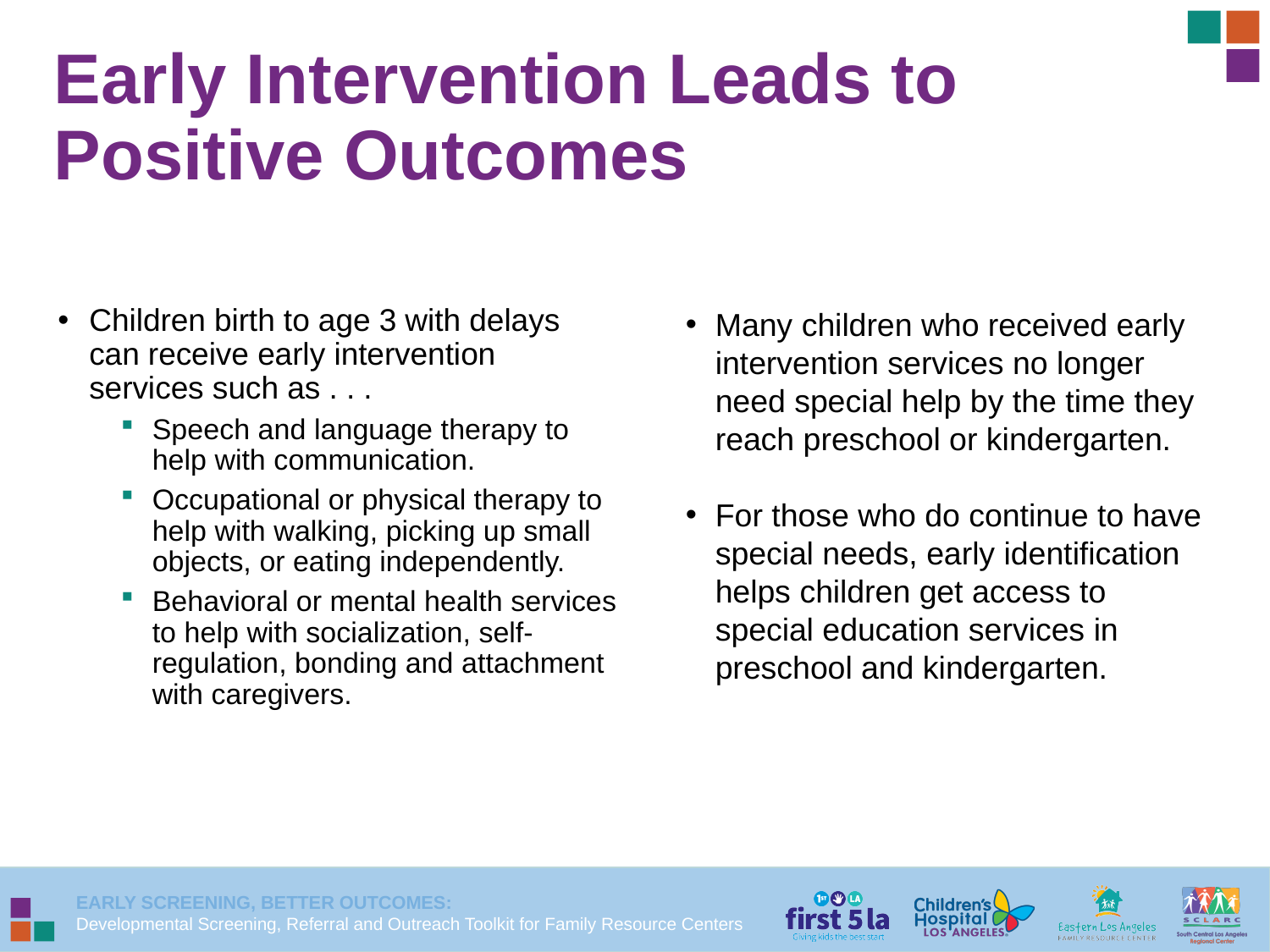

# Early Intervention Leads to Positive Outcomes
Children birth to age 3 with delays can receive early intervention services such as . . .
Speech and language therapy to help with communication.
Occupational or physical therapy to help with walking, picking up small objects, or eating independently.
Behavioral or mental health services to help with socialization, self-regulation, bonding and attachment with caregivers.
Many children who received early intervention services no longer need special help by the time they reach preschool or kindergarten.

For those who do continue to have special needs, early identification helps children get access to special education services in preschool and kindergarten.